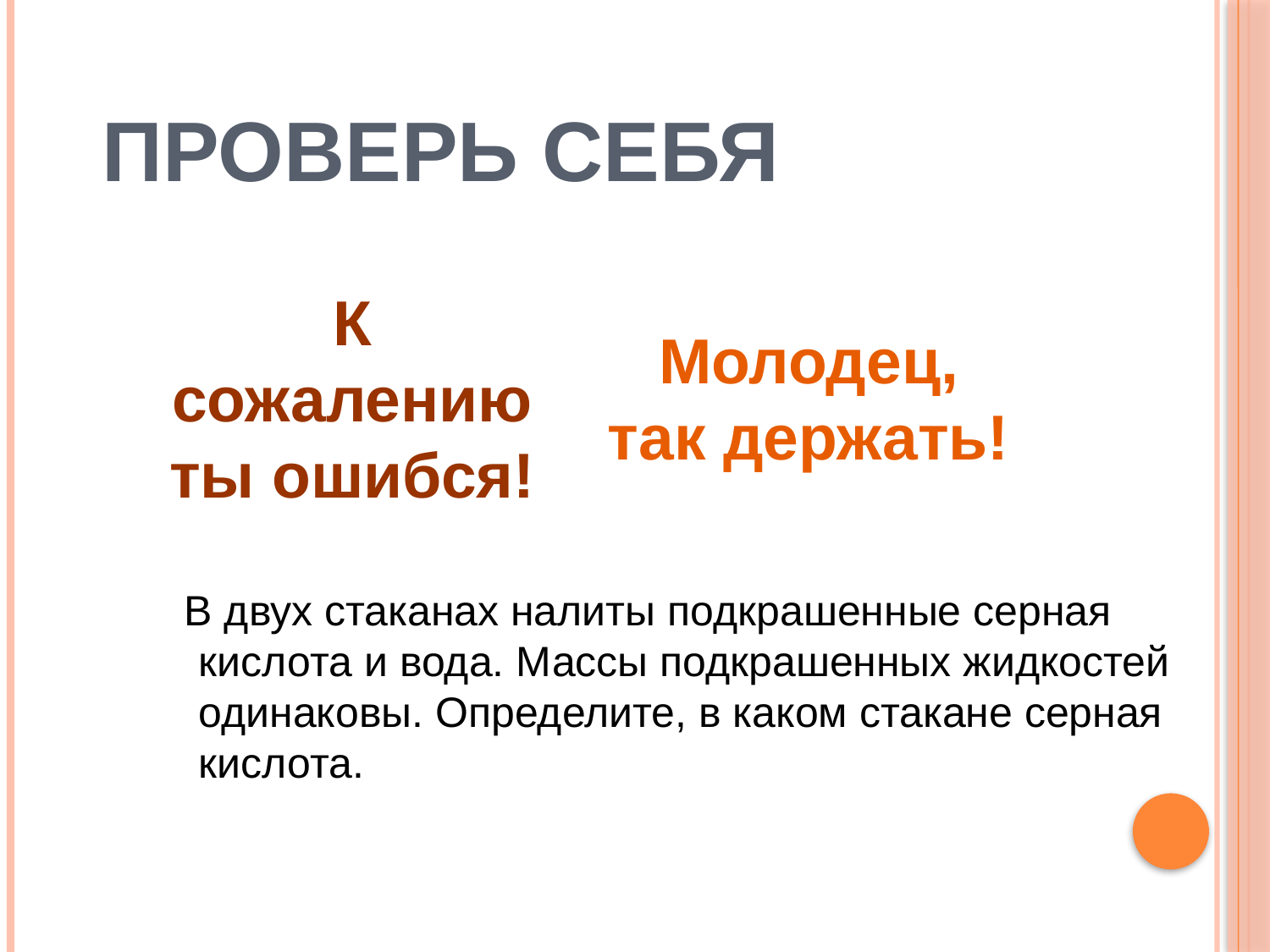

# ПРОВЕРЬ СЕБЯ
К сожалению ты ошибся!
Молодец, так держать!

              1                                     2
  В двух стаканах налиты подкрашенные серная кислота и вода. Массы подкрашенных жидкостей одинаковы. Определите, в каком стакане серная кислота.